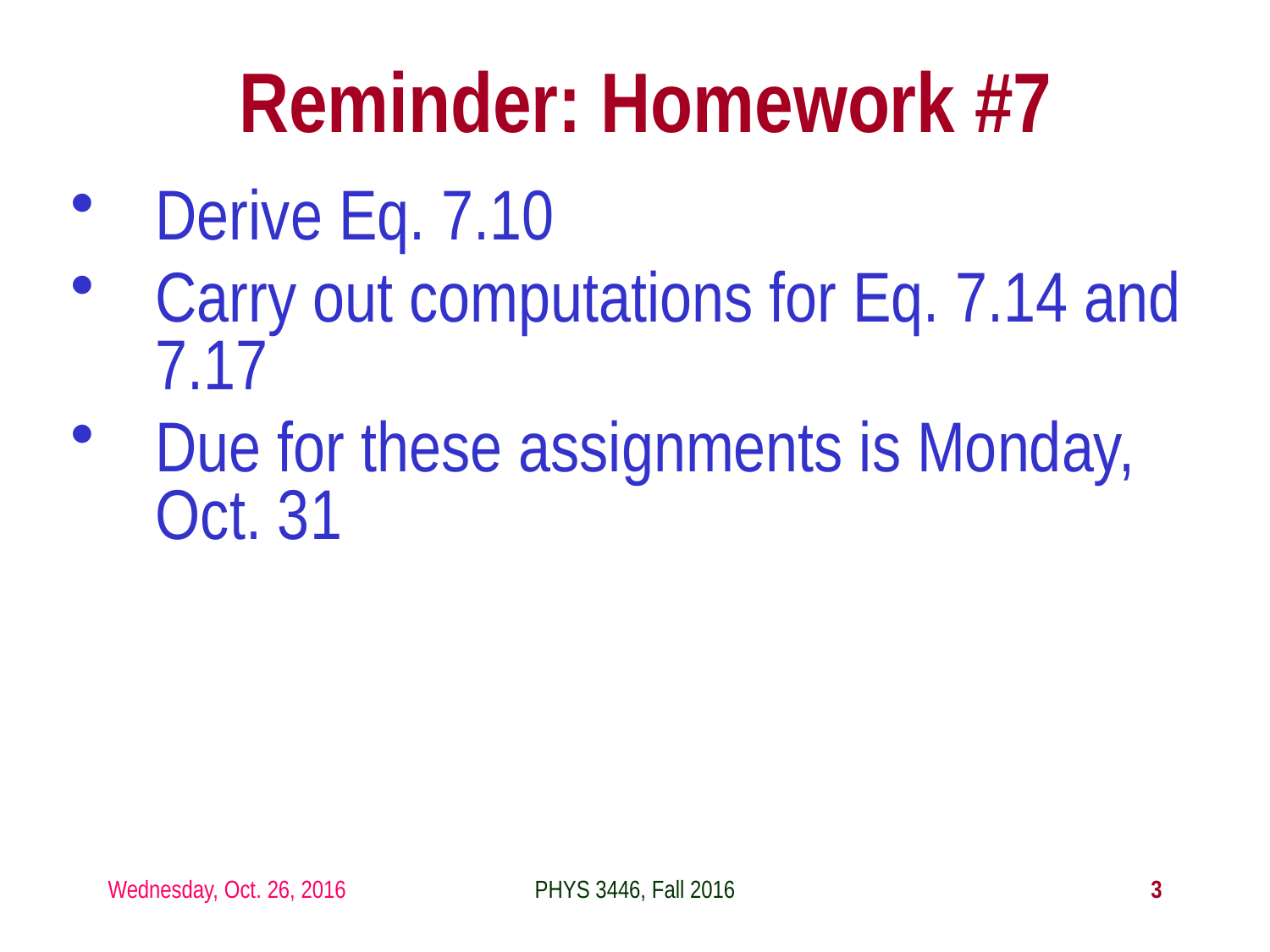

# Reminder: Homework #7
Derive Eq. 7.10
Carry out computations for Eq. 7.14 and 7.17
Due for these assignments is Monday, Oct. 31
Wednesday, Oct. 26, 2016
PHYS 3446, Fall 2016
3